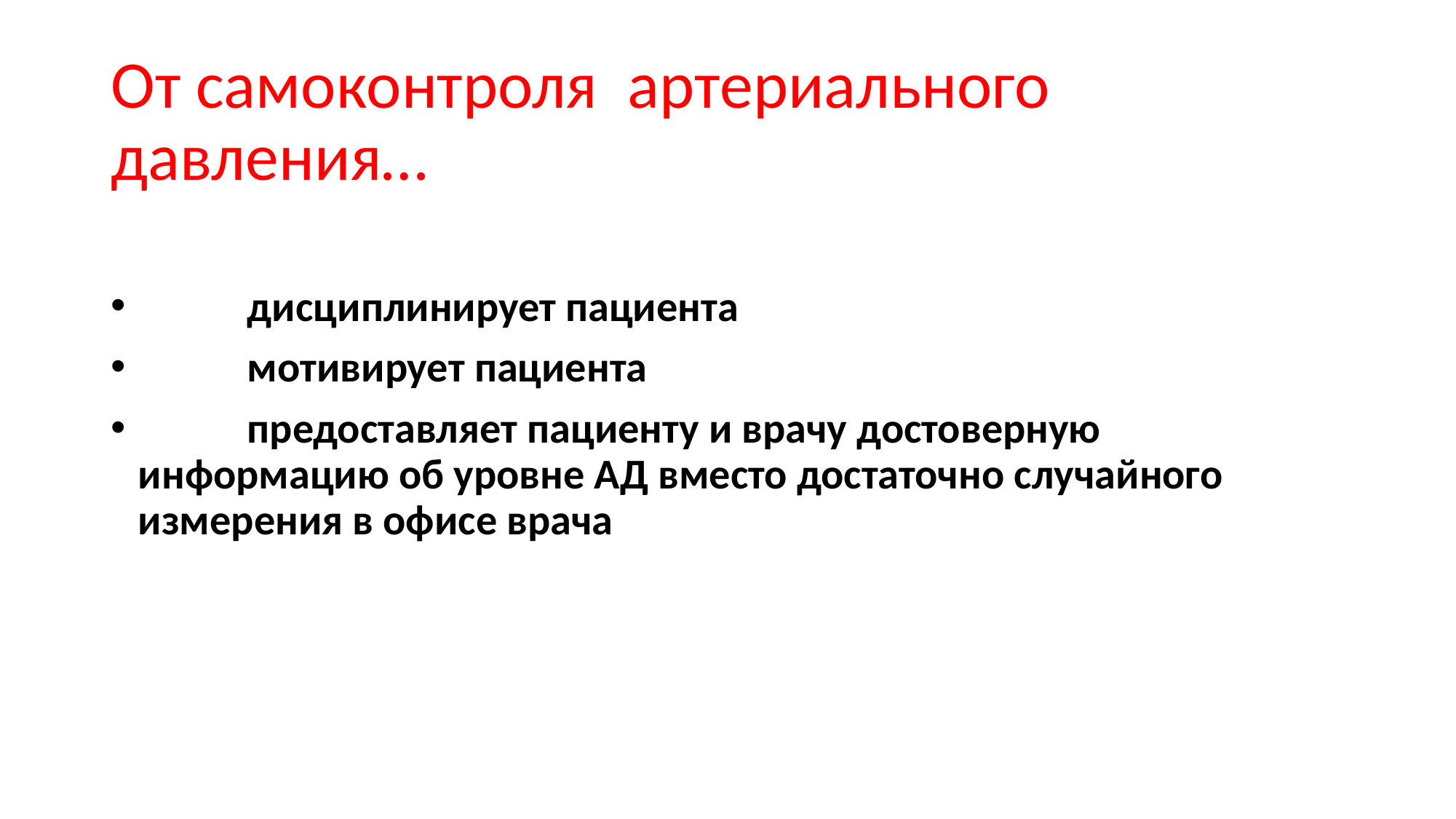

# От самоконтроля  артериального давления…

	дисциплинирует пациента
   	мотивирует пациента
	предоставляет пациенту и врачу достоверную информацию об уровне АД вместо достаточно случайного измерения в офисе врача